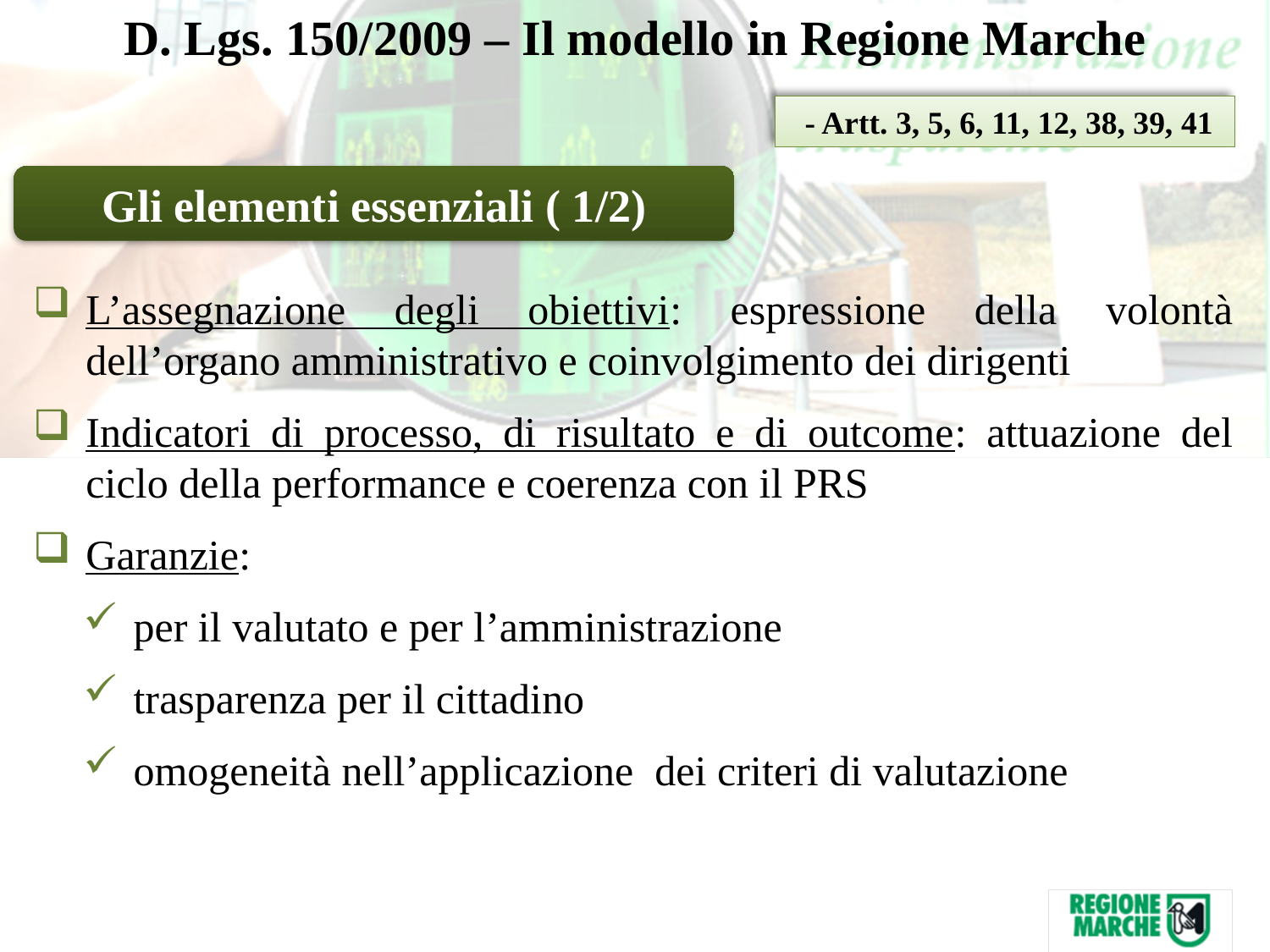

D. Lgs. 150/2009 – Il modello in Regione Marche
 - Artt. 3, 5, 6, 11, 12, 38, 39, 41
Gli elementi essenziali ( 1/2)
L’assegnazione degli obiettivi: espressione della volontà dell’organo amministrativo e coinvolgimento dei dirigenti
Indicatori di processo, di risultato e di outcome: attuazione del ciclo della performance e coerenza con il PRS
Garanzie:
per il valutato e per l’amministrazione
trasparenza per il cittadino
omogeneità nell’applicazione  dei criteri di valutazione